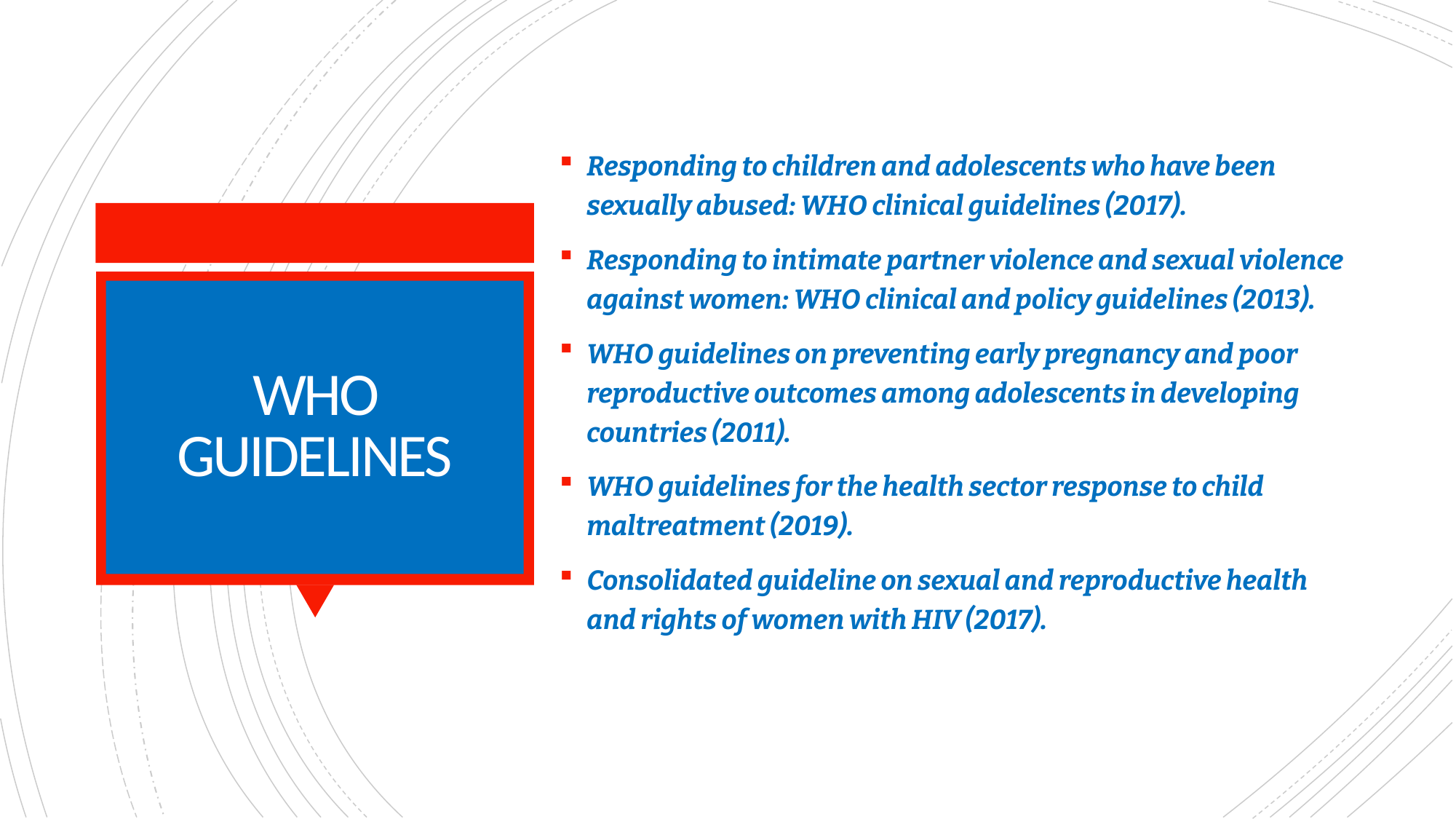

Responding to children and adolescents who have been sexually abused: WHO clinical guidelines (2017).
Responding to intimate partner violence and sexual violence against women: WHO clinical and policy guidelines (2013).
WHO guidelines on preventing early pregnancy and poor reproductive outcomes among adolescents in developing countries (2011).
WHO guidelines for the health sector response to child maltreatment (2019).
Consolidated guideline on sexual and reproductive health and rights of women with HIV (2017).
# WHO GUIDELINES